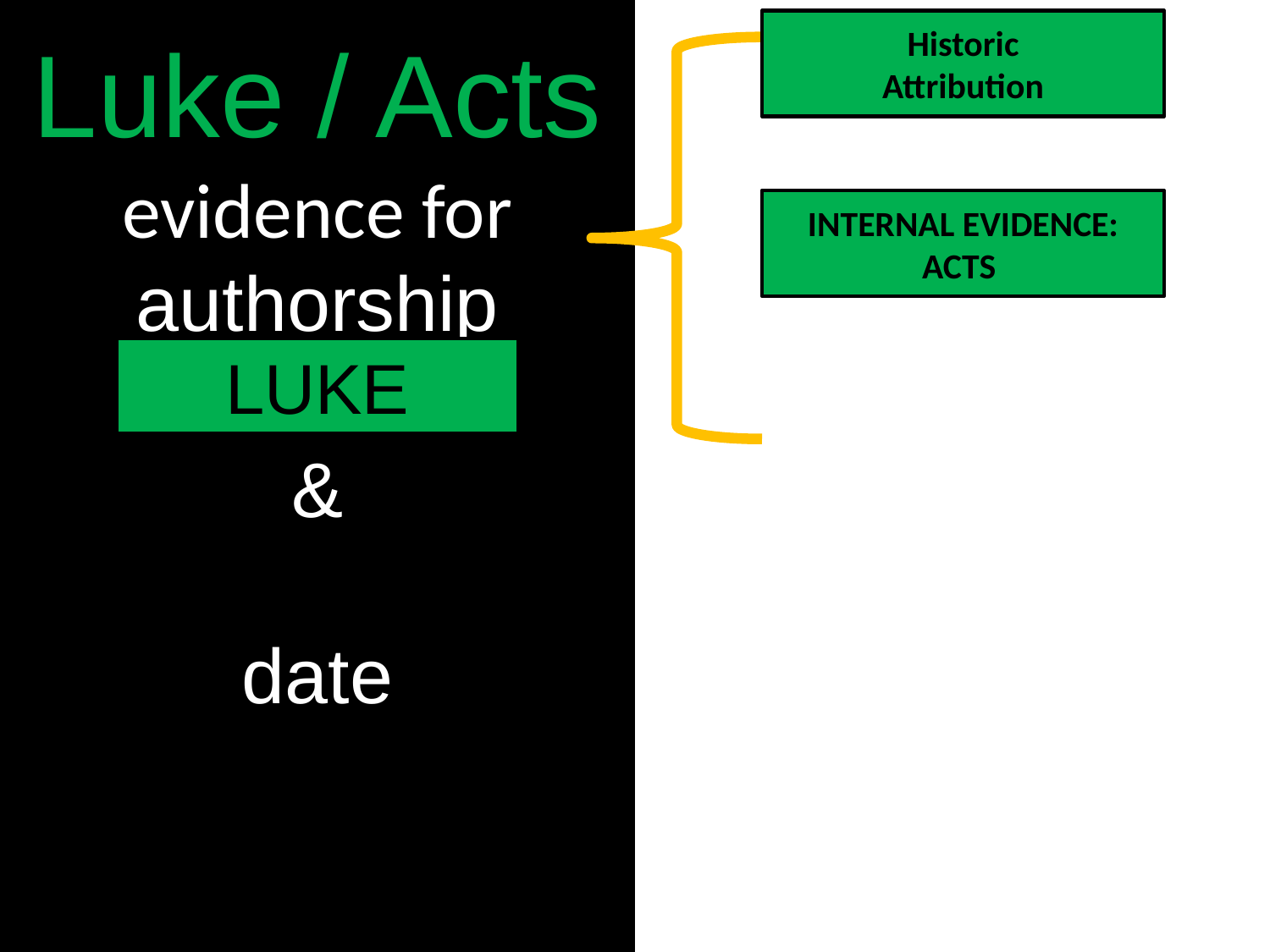

# Luke / Acts evidence for authorship & date
Historic
Attribution

INTERNAL EVIDENCE:
ACTS
LUKE